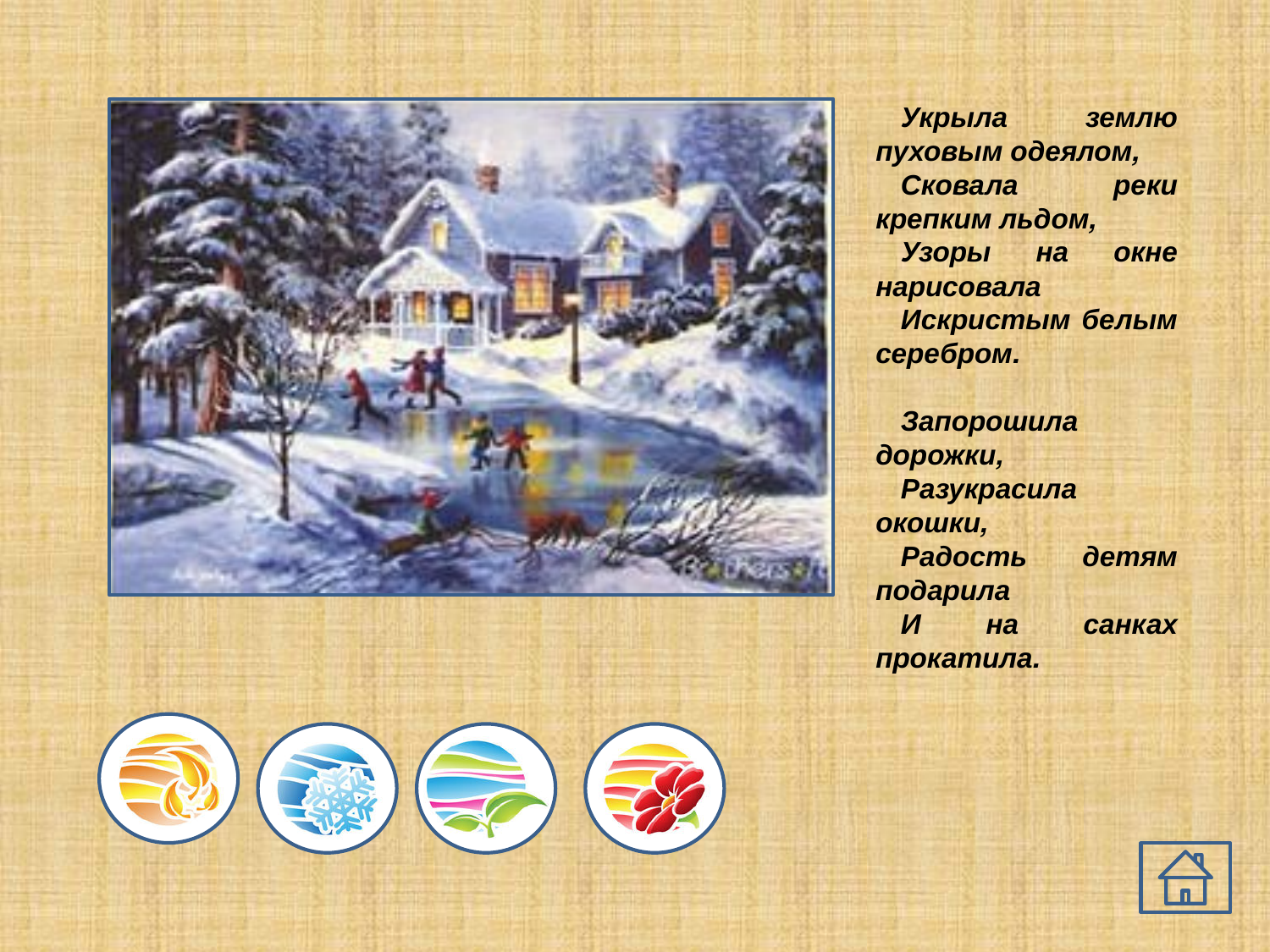

Укрыла землю пуховым одеялом,
Сковала реки крепким льдом,
Узоры на окне нарисовала
Искристым белым серебром.

Запорошила дорожки,
Разукрасила окошки,
Радость детям подарила
И на санках прокатила.